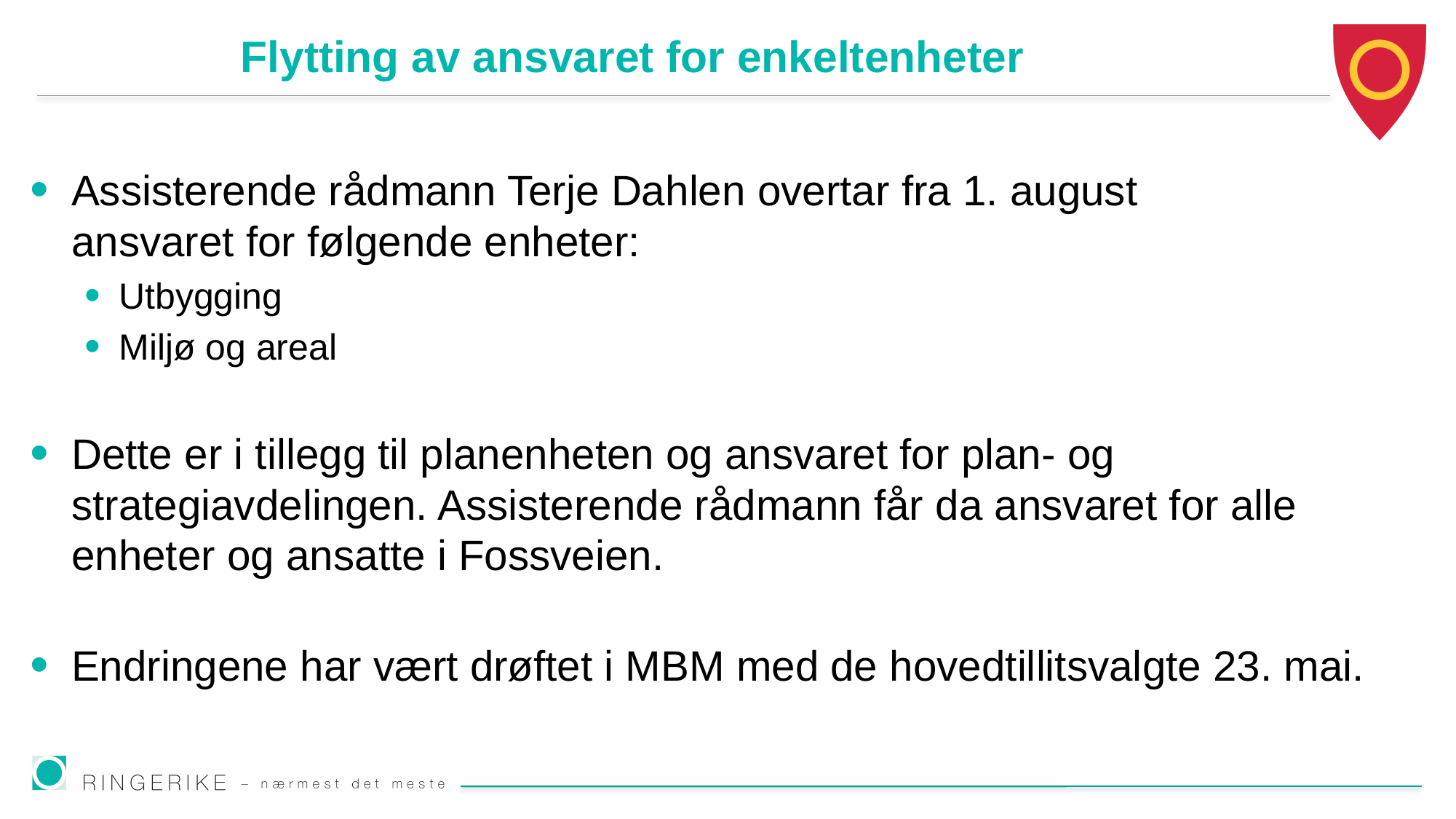

# Flytting av ansvaret for enkeltenheter
Assisterende rådmann Terje Dahlen overtar fra 1. august
ansvaret for følgende enheter:
Utbygging
Miljø og areal

Dette er i tillegg til planenheten og ansvaret for plan- og strategiavdelingen. Assisterende rådmann får da ansvaret for alle enheter og ansatte i Fossveien.

Endringene har vært drøftet i MBM med de hovedtillitsvalgte 23. mai.